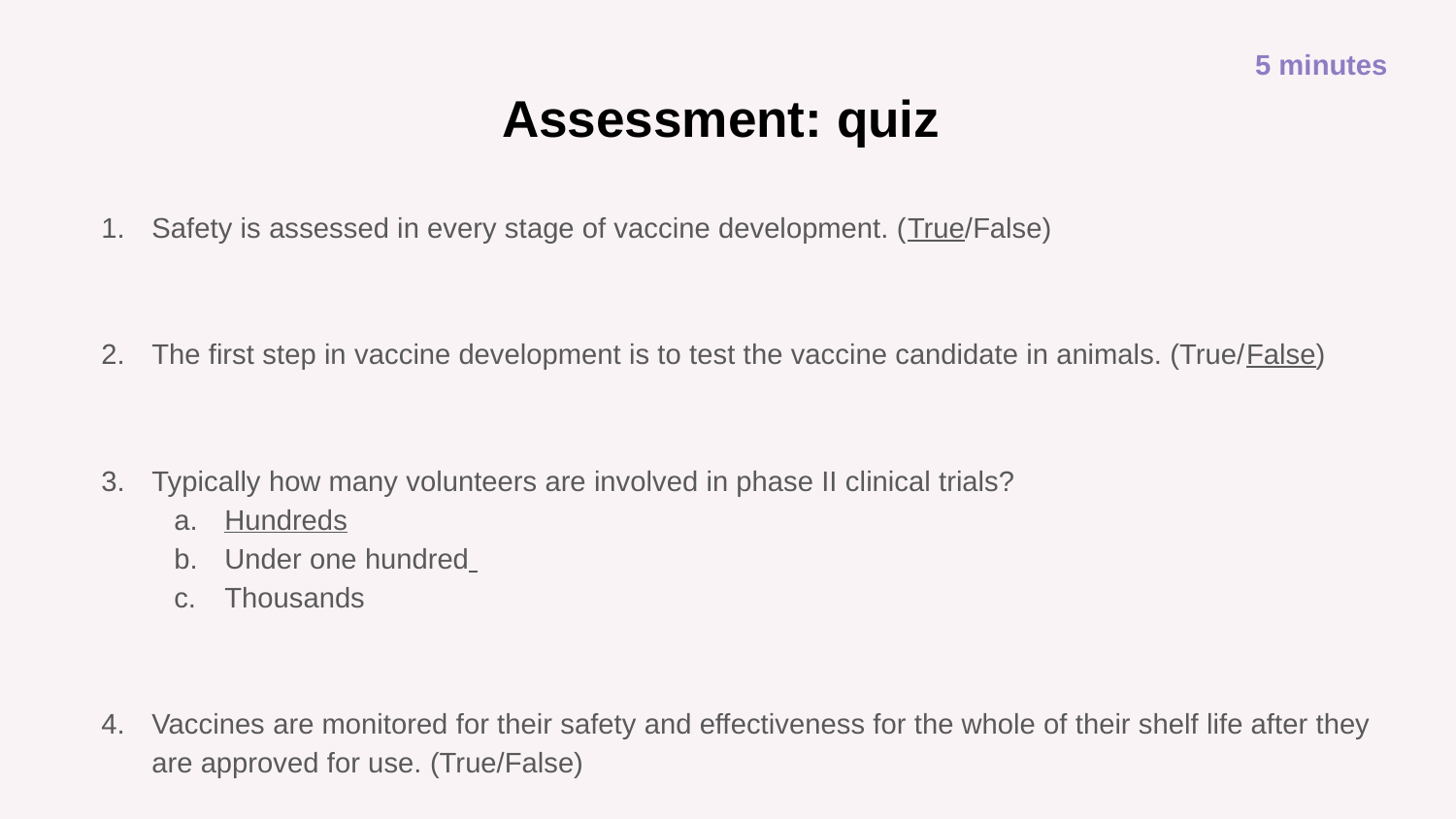

5 minutes
# Assessment: quiz
Safety is assessed in every stage of vaccine development. (True/False)

The first step in vaccine development is to test the vaccine candidate in animals. (True/False)

Typically how many volunteers are involved in phase II clinical trials?
Hundreds
Under one hundred
Thousands

Vaccines are monitored for their safety and effectiveness for the whole of their shelf life after they are approved for use. (True/False)